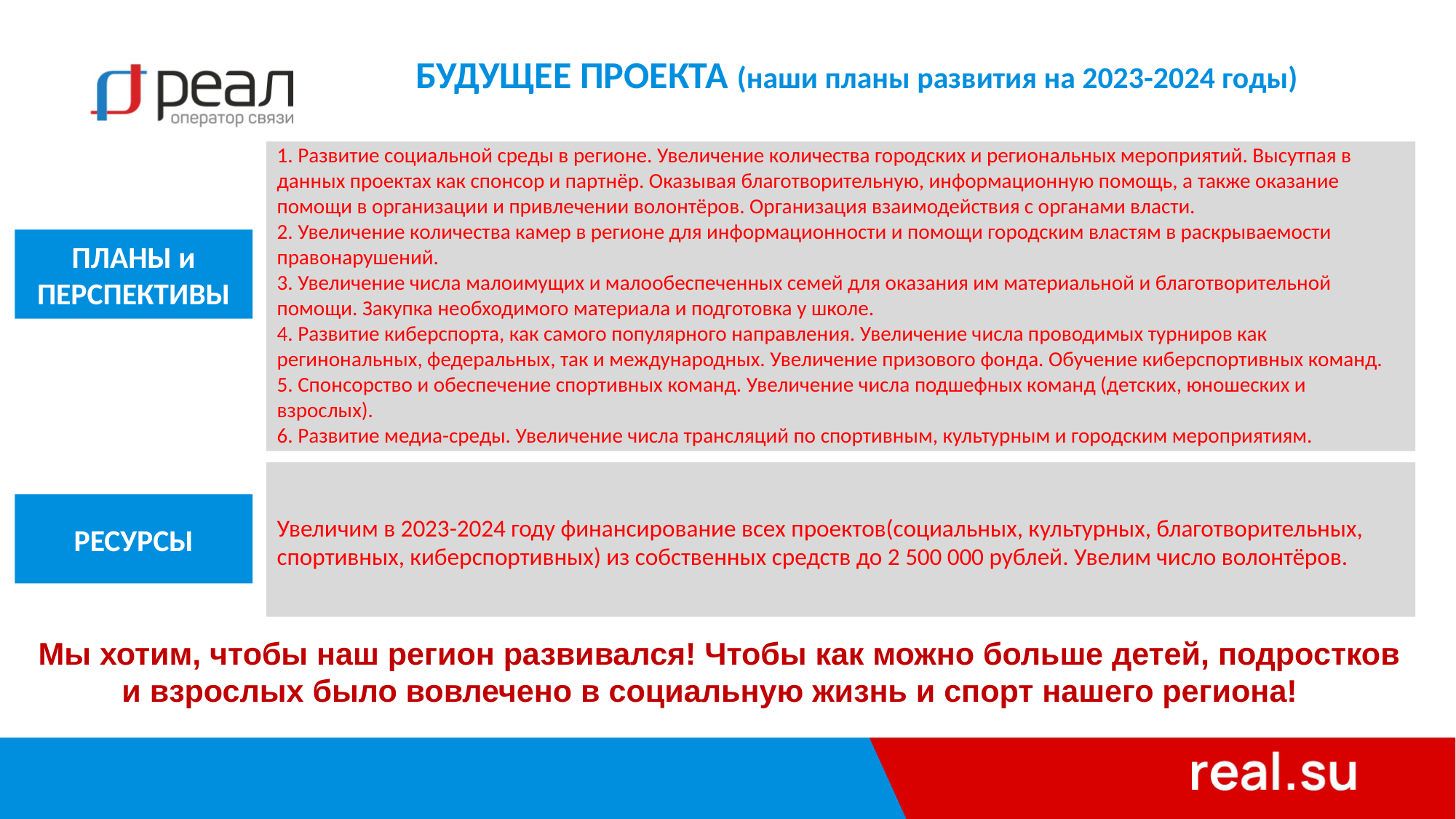

# БУДУЩЕЕ ПРОЕКТА (наши планы развития на 2023-2024 годы)

1. Развитие социальной среды в регионе. Увеличение количества городских и региональных мероприятий. Высутпая в данных проектах как спонсор и партнёр. Оказывая благотворительную, информационную помощь, а также оказание помощи в организации и привлечении волонтёров. Организация взаимодействия с органами власти.
2. Увеличение количества камер в регионе для информационности и помощи городским властям в раскрываемости правонарушений.
3. Увеличение числа малоимущих и малообеспеченных семей для оказания им материальной и благотворительной помощи. Закупка необходимого материала и подготовка у школе.
4. Развитие киберспорта, как самого популярного направления. Увеличение числа проводимых турниров как регинональных, федеральных, так и международных. Увеличение призового фонда. Обучение киберспортивных команд.
5. Спонсорство и обеспечение спортивных команд. Увеличение числа подшефных команд (детских, юношеских и взрослых).
6. Развитие медиа-среды. Увеличение числа трансляций по спортивным, культурным и городским мероприятиям.

ПЛАНЫ и ПЕРСПЕКТИВЫ

Увеличим в 2023-2024 году финансирование всех проектов(социальных, культурных, благотворительных, спортивных, киберспортивных) из собственных средств до 2 500 000 рублей. Увелим число волонтёров.

РЕСУРСЫ
Мы хотим, чтобы наш регион развивался! Чтобы как можно больше детей, подростков и взрослых было вовлечено в социальную жизнь и спорт нашего региона!